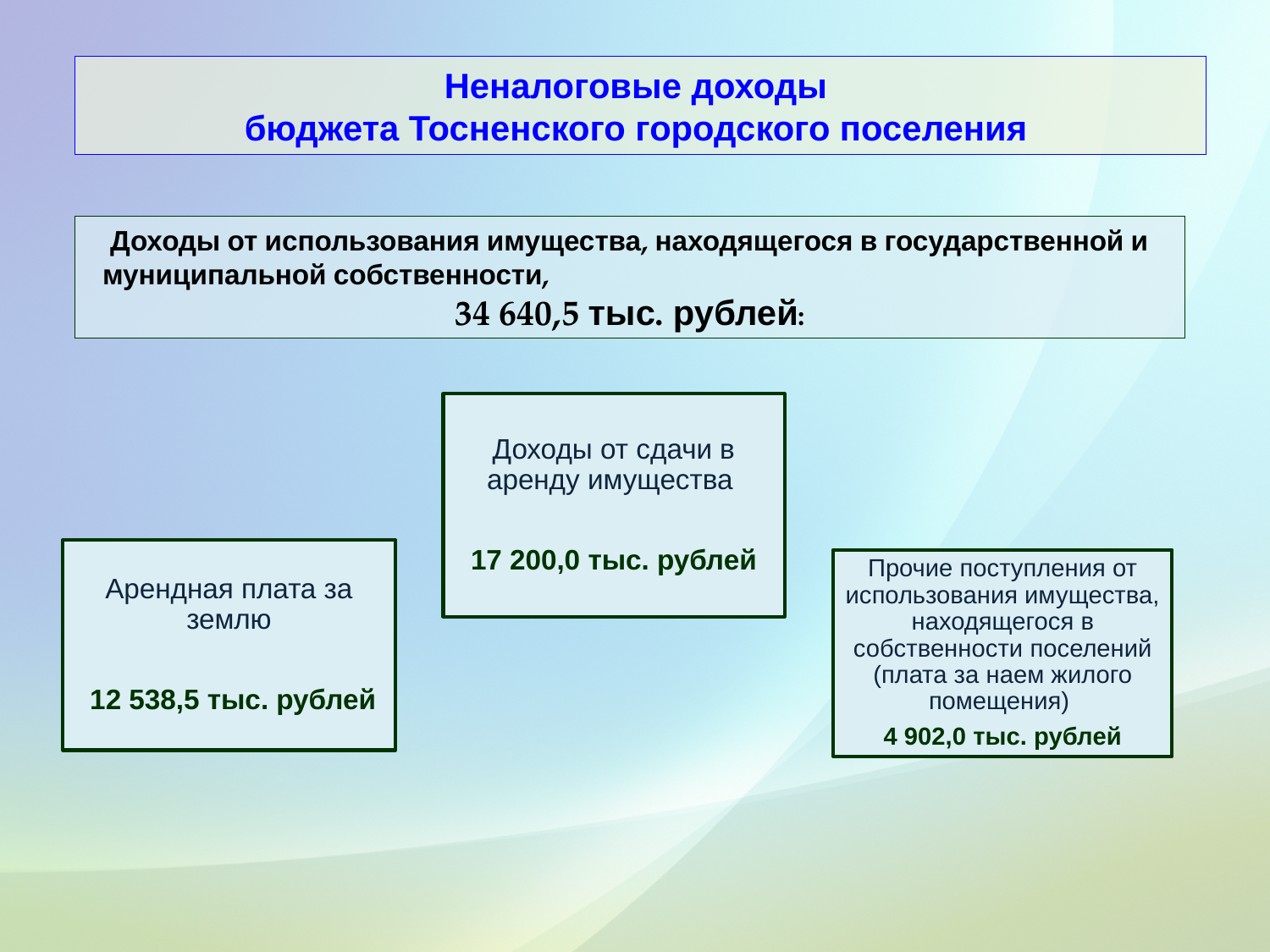

# Неналоговые доходы бюджета Тосненского городского поселения
Доходы от использования имущества, находящегося в государственной и муниципальной собственности,
34 640,5 тыс. рублей:
Арендная плата за землю

 12 538,5 тыс. рублей
Доходы от сдачи в аренду имущества

17 200,0 тыс. рублей
Прочие поступления от использования имущества, находящегося в собственности поселений (плата за наем жилого помещения)
4 902,0 тыс. рублей